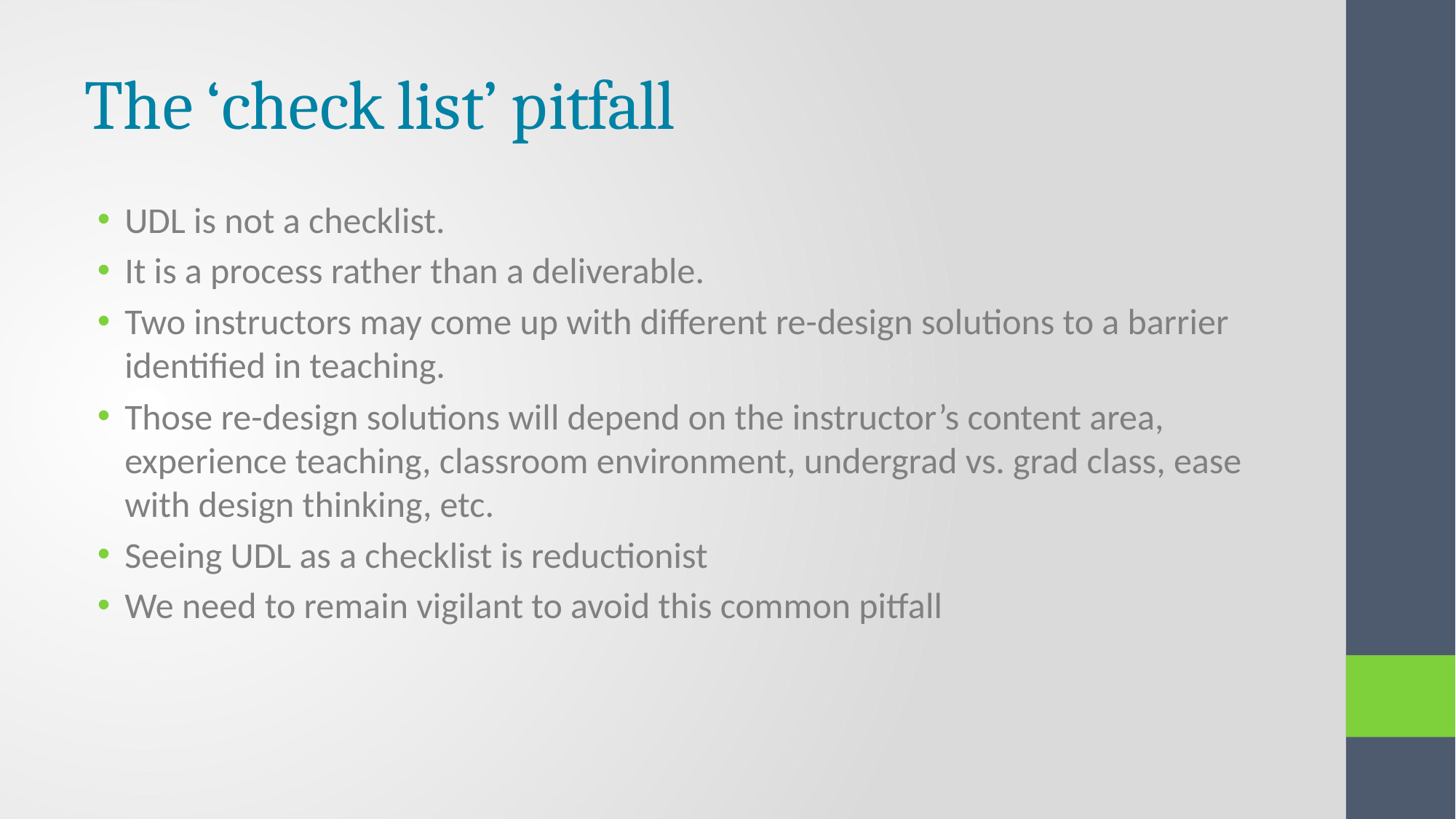

# The ‘check list’ pitfall
UDL is not a checklist.
It is a process rather than a deliverable.
Two instructors may come up with different re-design solutions to a barrier identified in teaching.
Those re-design solutions will depend on the instructor’s content area, experience teaching, classroom environment, undergrad vs. grad class, ease with design thinking, etc.
Seeing UDL as a checklist is reductionist
We need to remain vigilant to avoid this common pitfall